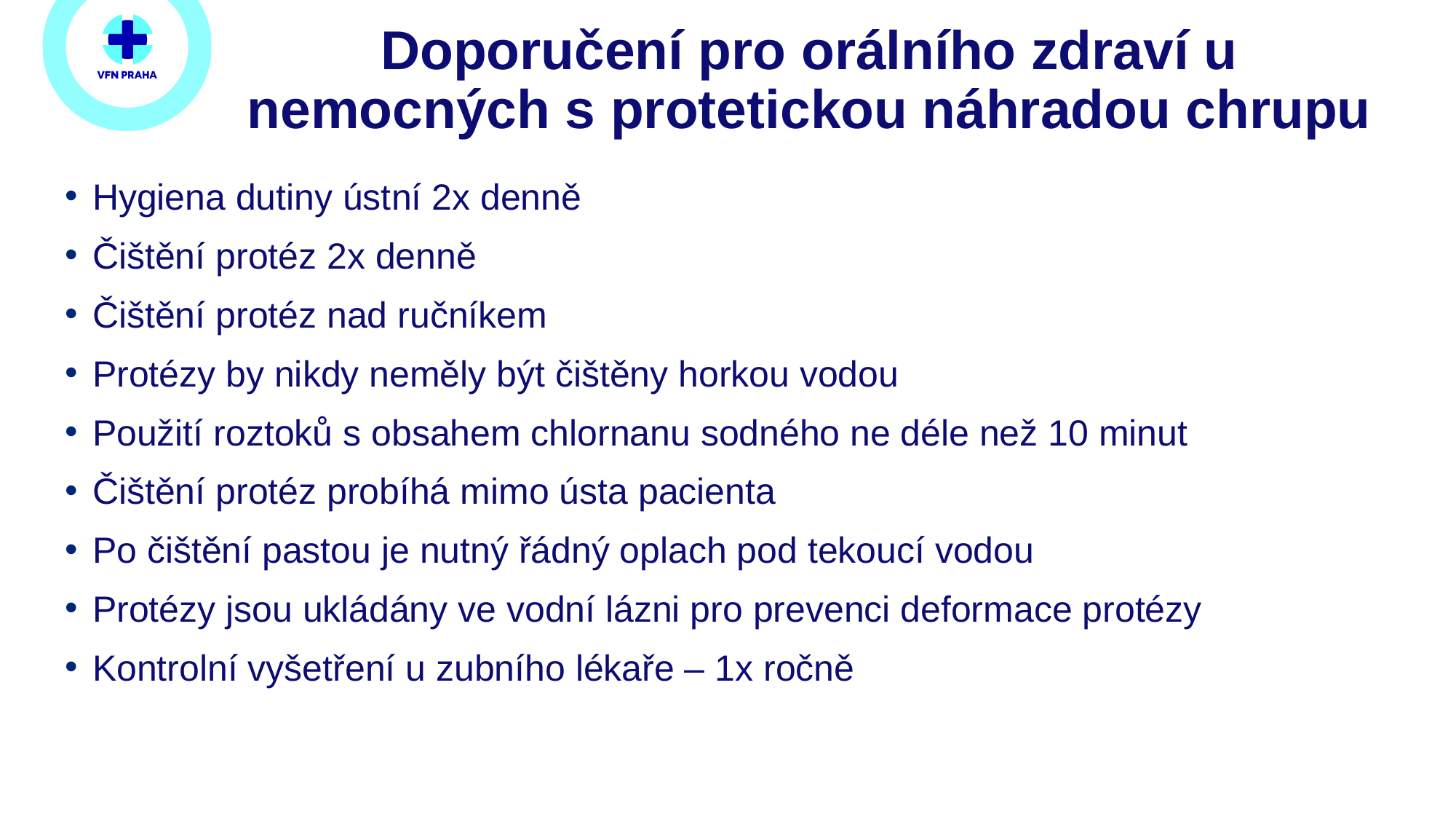

# Doporučení pro orálního zdraví u nemocných s protetickou náhradou chrupu
Hygiena dutiny ústní 2x denně
Čištění protéz 2x denně
Čištění protéz nad ručníkem
Protézy by nikdy neměly být čištěny horkou vodou
Použití roztoků s obsahem chlornanu sodného ne déle než 10 minut
Čištění protéz probíhá mimo ústa pacienta
Po čištění pastou je nutný řádný oplach pod tekoucí vodou
Protézy jsou ukládány ve vodní lázni pro prevenci deformace protézy
Kontrolní vyšetření u zubního lékaře – 1x ročně